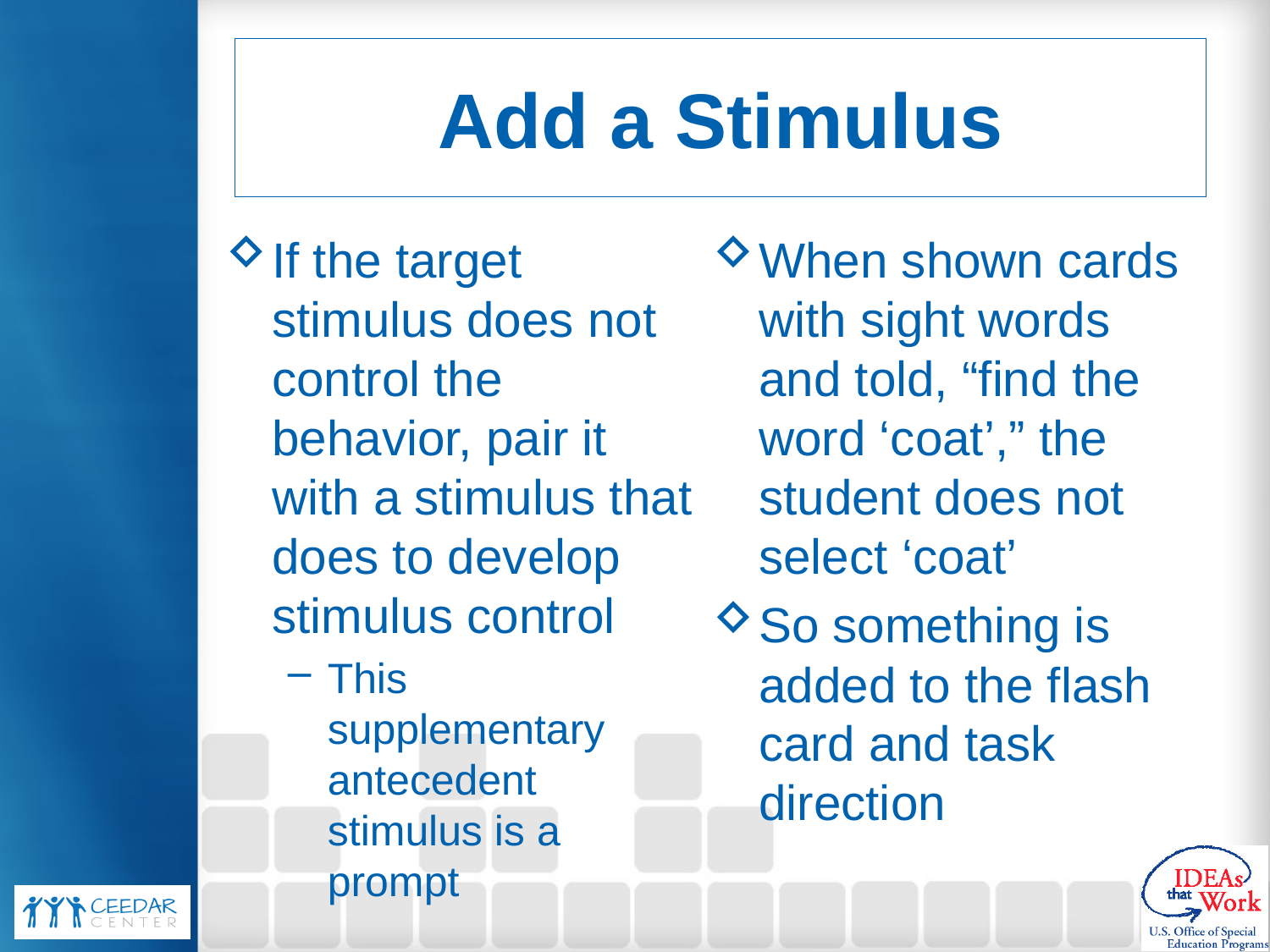

# Add a Stimulus
If the target stimulus does not control the behavior, pair it with a stimulus that does to develop stimulus control
This supplementary antecedent stimulus is a prompt
When shown cards with sight words and told, “find the word ‘coat’,” the student does not select ‘coat’
So something is added to the flash card and task direction